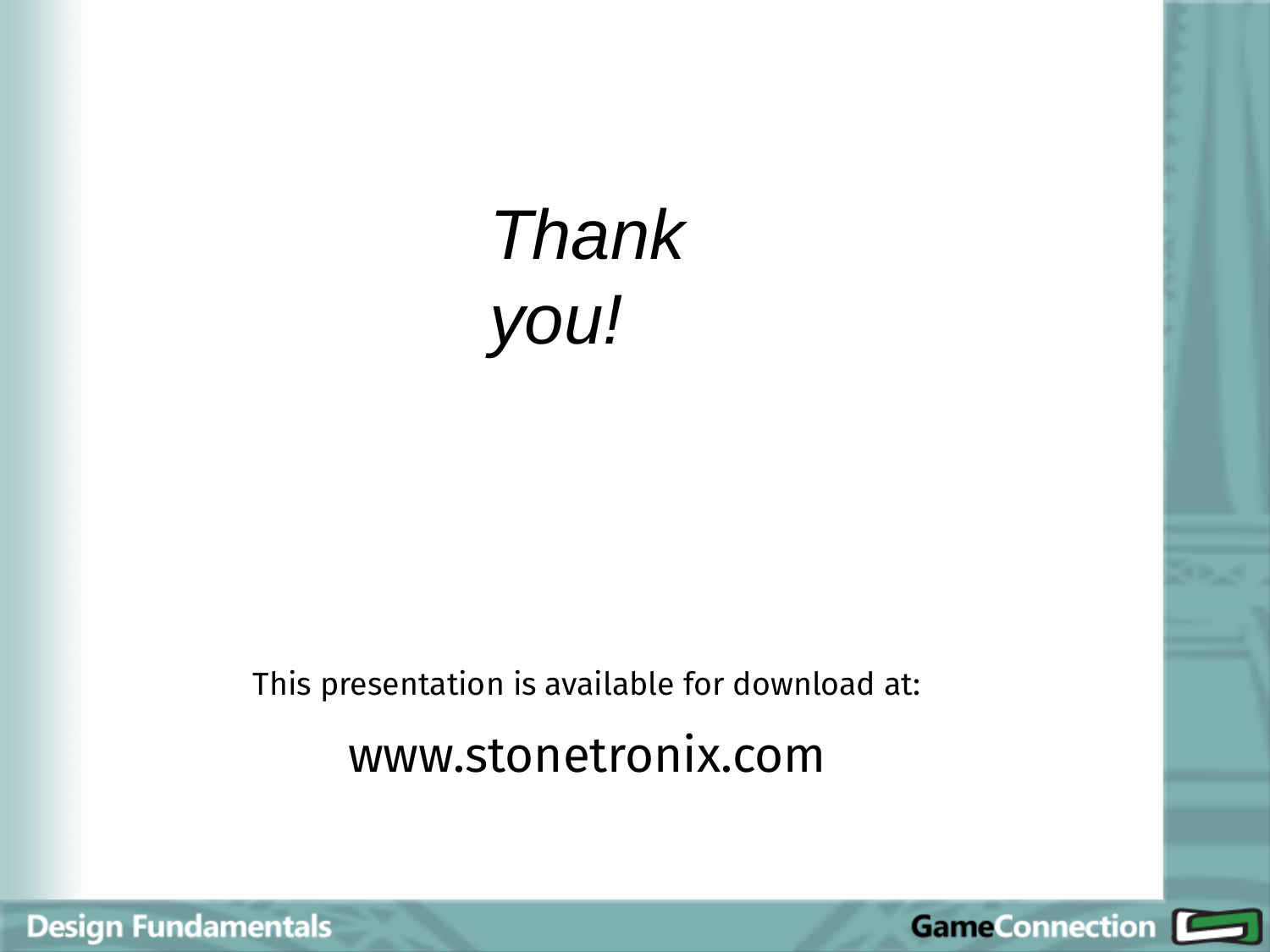

# Thank you!
This presentation is available for download at:
www.stonetronix.com